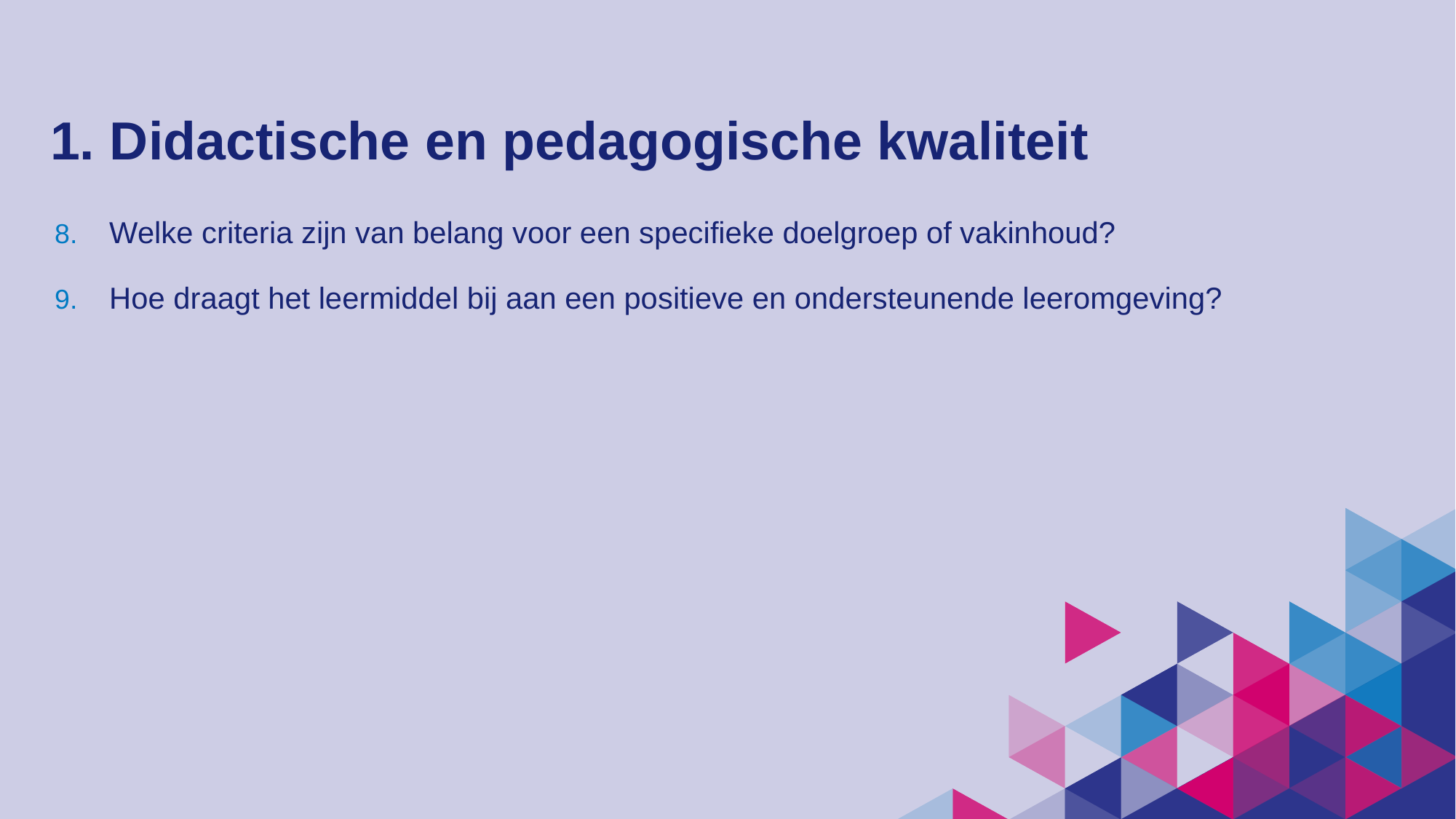

# 1. Didactische en pedagogische kwaliteit
Welke criteria zijn van belang voor een specifieke doelgroep of vakinhoud?

Hoe draagt het leermiddel bij aan een positieve en ondersteunende leeromgeving?